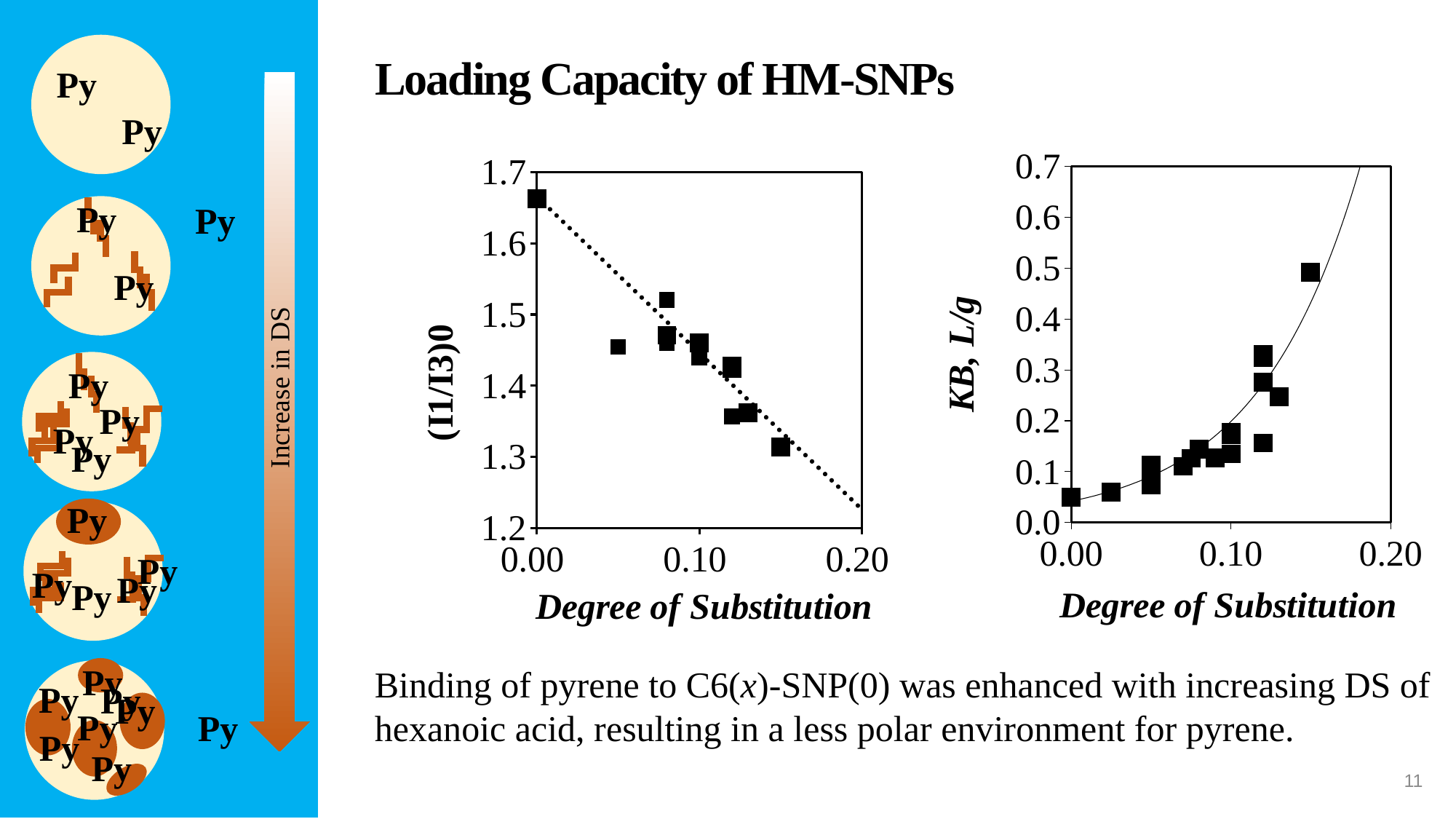

Py
Py
Py
Py
Py
Py
Py

Py
Py
Py
Py
Py
Py
Py
Py
Py
Py
Py
Py
Py
Py
Py
Py
Py

Loading Capacity of HM-SNPs

### Chart

| Category |  |  |
|---|---|---|

### Chart

| Category |  | 0.07 |
|---|---|---|
Increase in DS
Binding of pyrene to C6(x)-SNP(0) was enhanced with increasing DS of hexanoic acid, resulting in a less polar environment for pyrene.

11